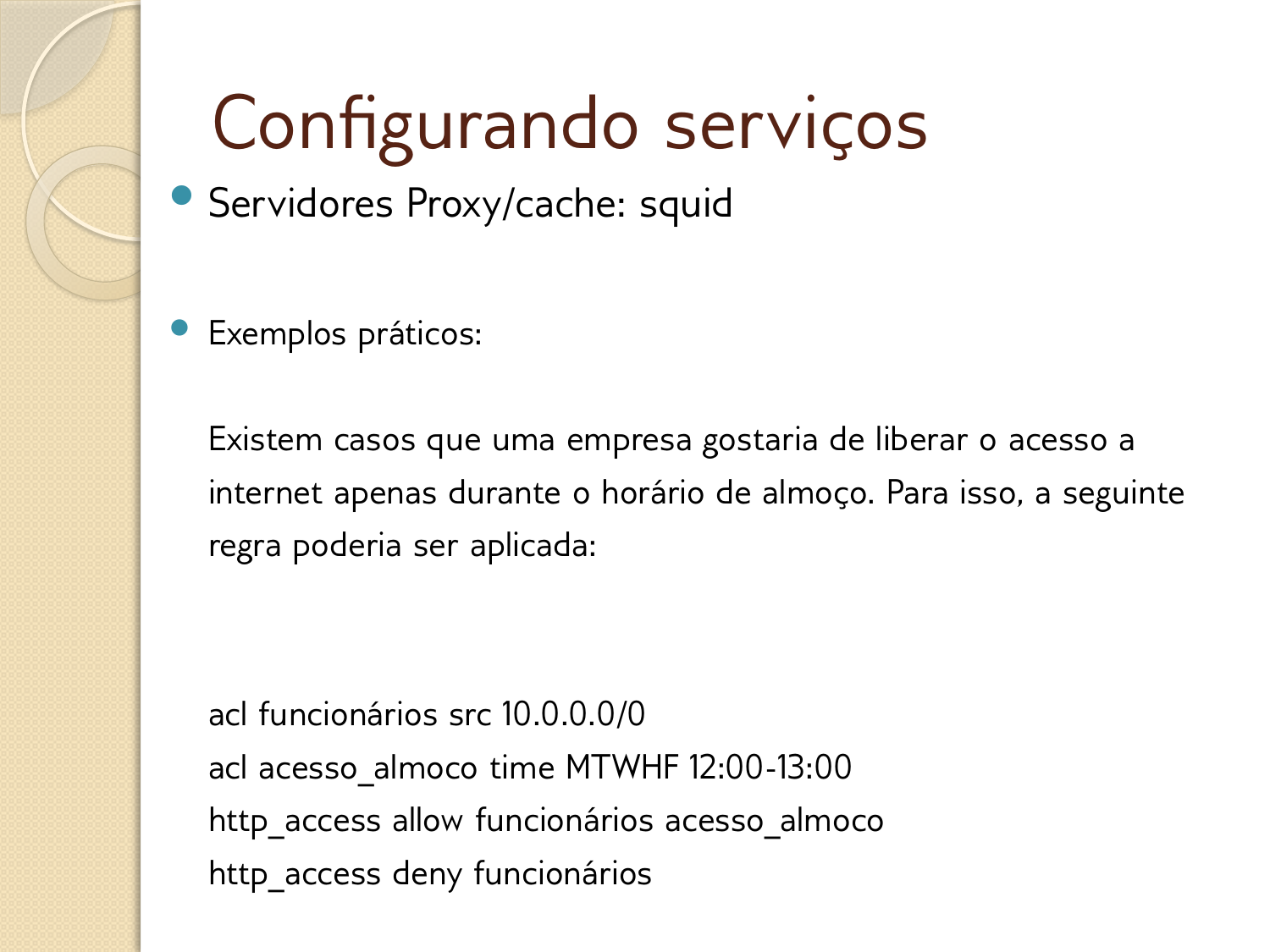

Configurando serviços
Servidores Proxy/cache: squid

Exemplos práticos: 
Existem casos que uma empresa gostaria de liberar o acesso a internet apenas durante o horário de almoço. Para isso, a seguinte regra poderia ser aplicada:
	acl funcionários src 10.0.0.0/0
acl acesso_almoco time MTWHF 12:00-13:00
http_access allow funcionários acesso_almoco
http_access deny funcionários